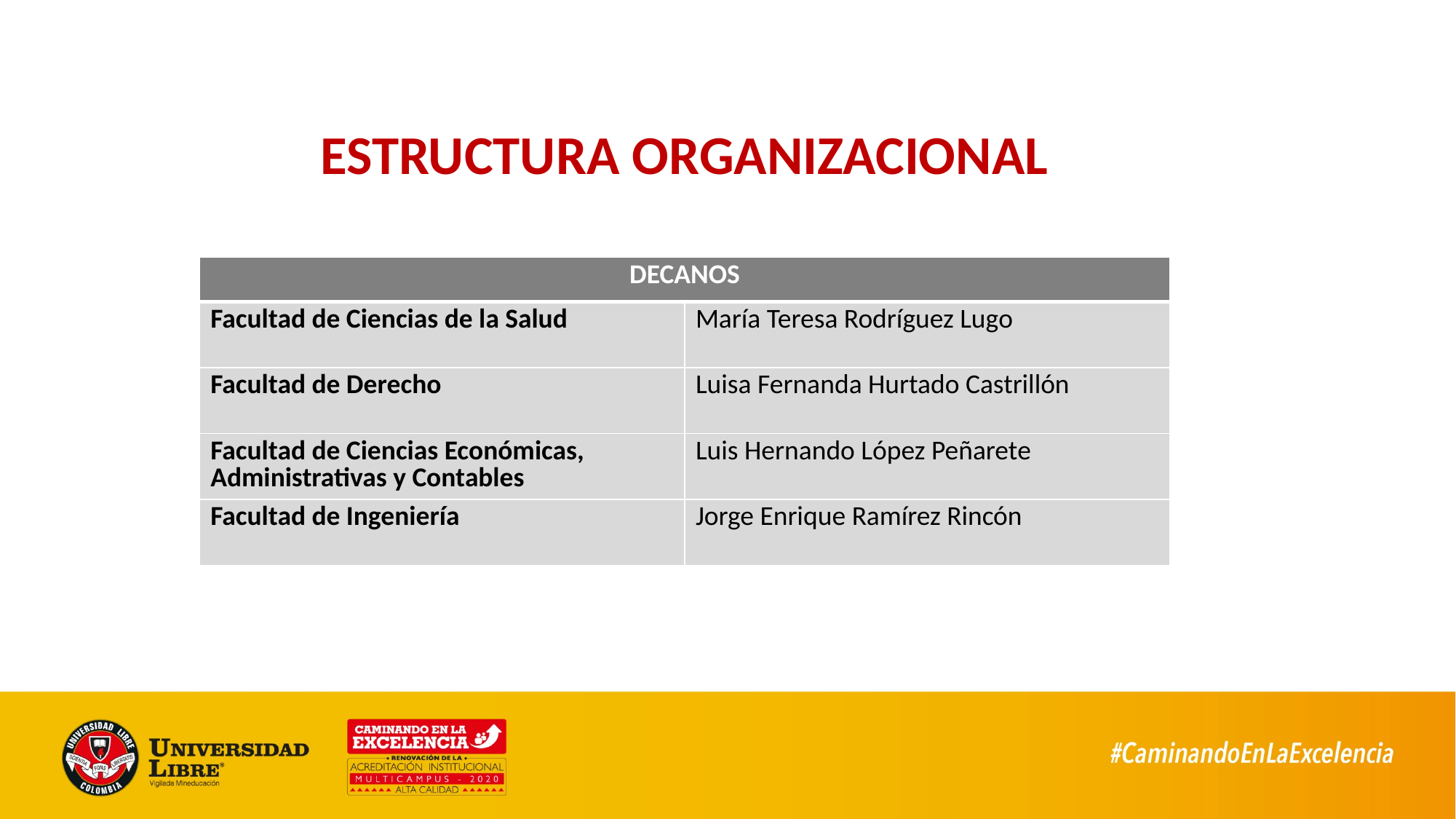

# ESTRUCTURA ORGANIZACIONAL
| DECANOS |  |
| --- | --- |
| Facultad de Ciencias de la Salud | María Teresa Rodríguez Lugo |
| Facultad de Derecho | Luisa Fernanda Hurtado Castrillón |
| Facultad de Ciencias Económicas, Administrativas y Contables | Luis Hernando López Peñarete |
| Facultad de Ingeniería | Jorge Enrique Ramírez Rincón |